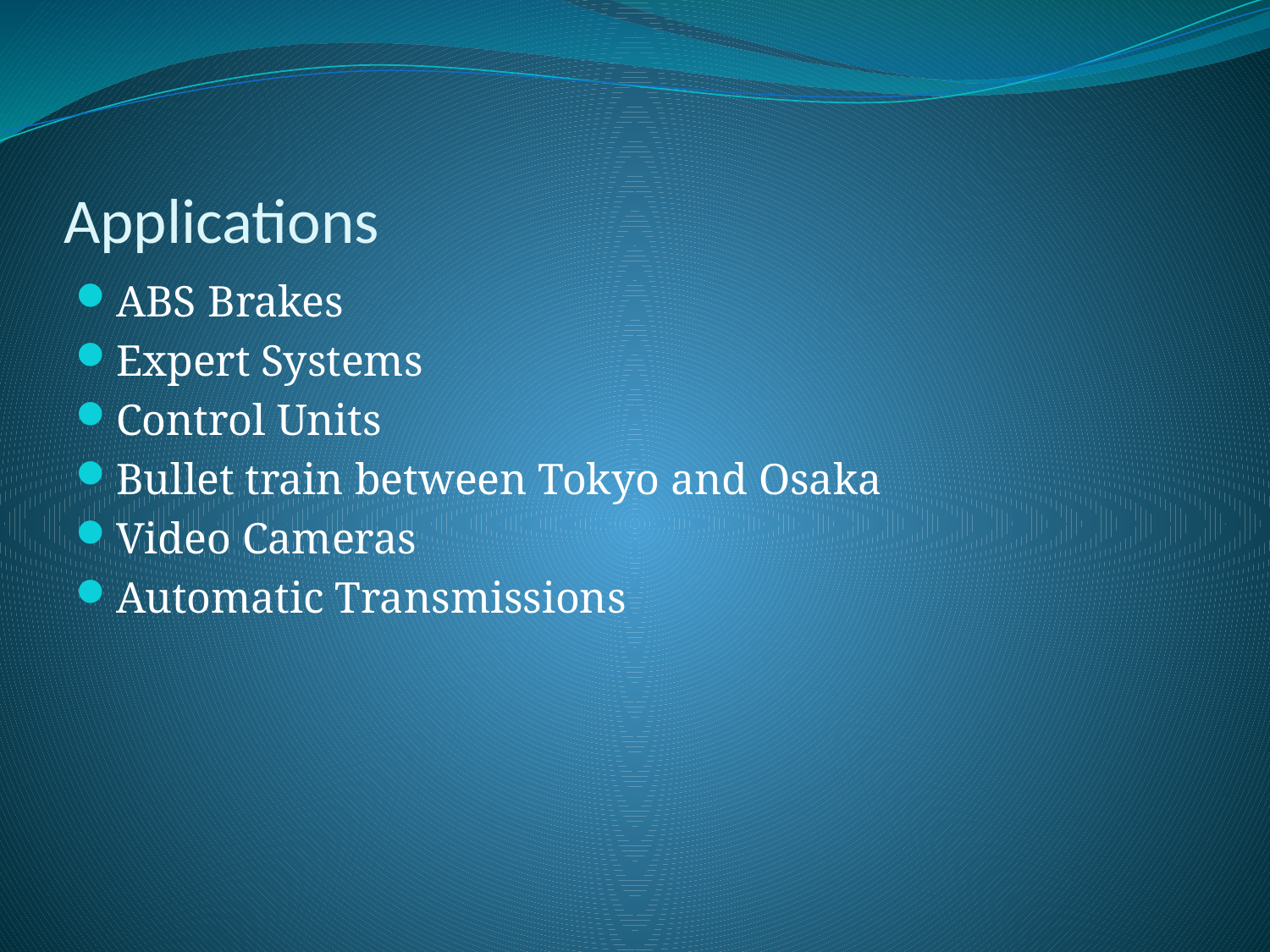

# Applications
ABS Brakes
Expert Systems
Control Units
Bullet train between Tokyo and Osaka
Video Cameras
Automatic Transmissions